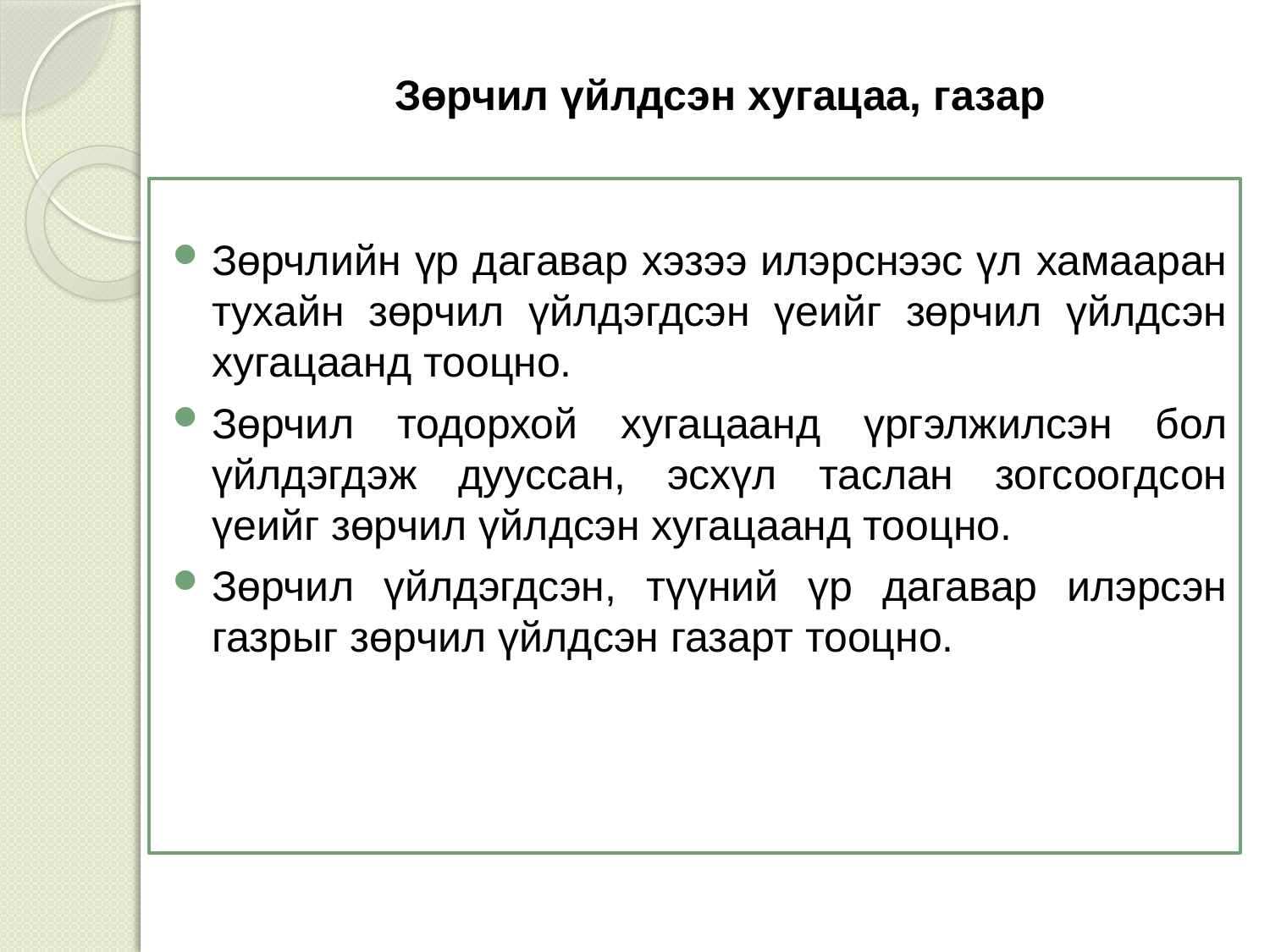

# Зөрчил үйлдсэн хугацаа, газар

Зөрчлийн үр дагавар хэзээ илэрснээс үл хамааран тухайн зөрчил үйлдэгдсэн үеийг зөрчил үйлдсэн хугацаанд тооцно.
Зөрчил тодорхой хугацаанд үргэлжилсэн бол үйлдэгдэж дууссан, эсхүл таслан зогсоогдсон үеийг зөрчил үйлдсэн хугацаанд тооцно.
Зөрчил үйлдэгдсэн, түүний үр дагавар илэрсэн газрыг зөрчил үйлдсэн газарт тооцно.